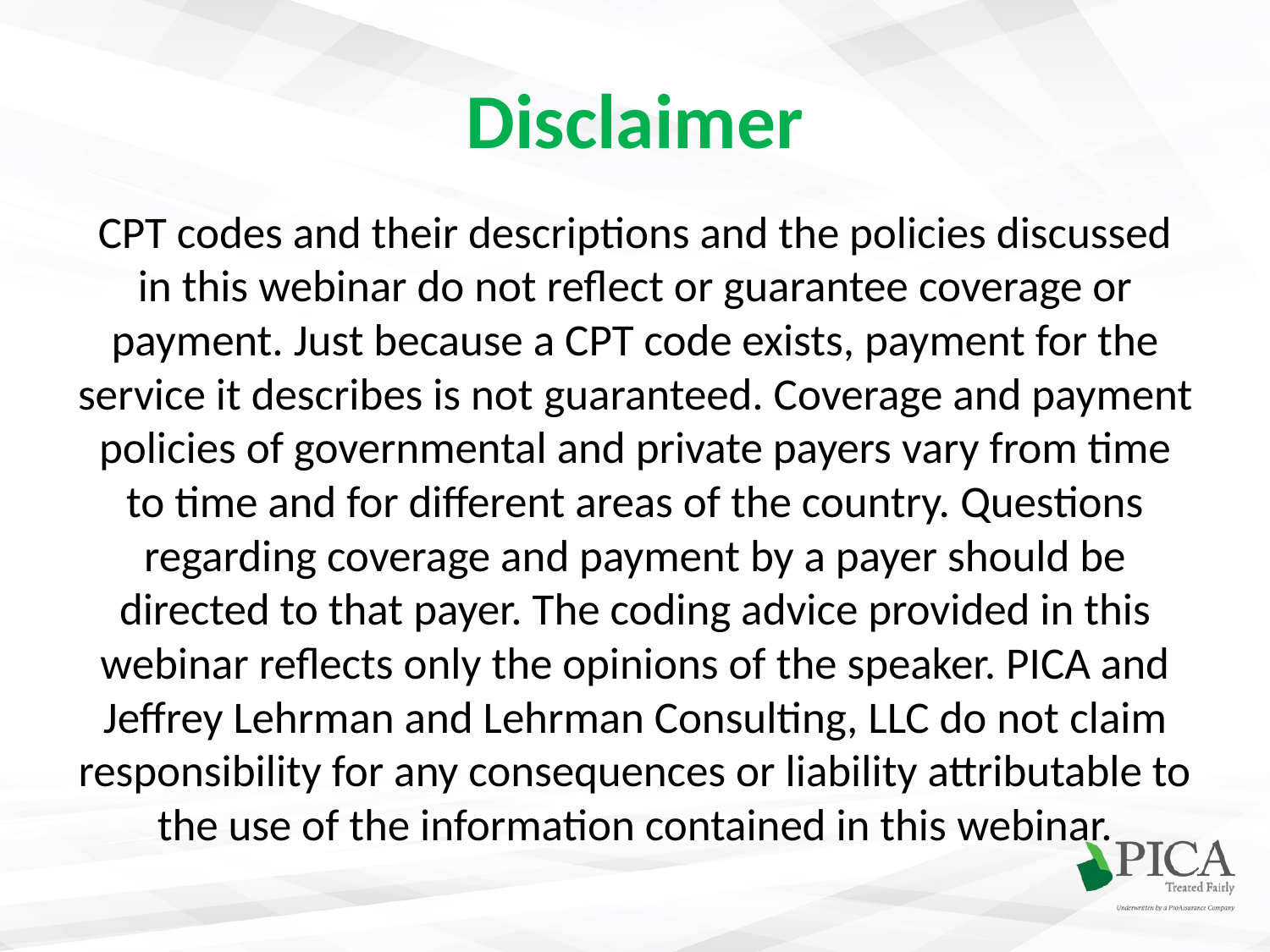

# Disclaimer
CPT codes and their descriptions and the policies discussed in this webinar do not reflect or guarantee coverage or payment. Just because a CPT code exists, payment for the service it describes is not guaranteed. Coverage and payment policies of governmental and private payers vary from time to time and for different areas of the country. Questions regarding coverage and payment by a payer should be directed to that payer. The coding advice provided in this webinar reflects only the opinions of the speaker. PICA and Jeffrey Lehrman and Lehrman Consulting, LLC do not claim responsibility for any consequences or liability attributable to the use of the information contained in this webinar.